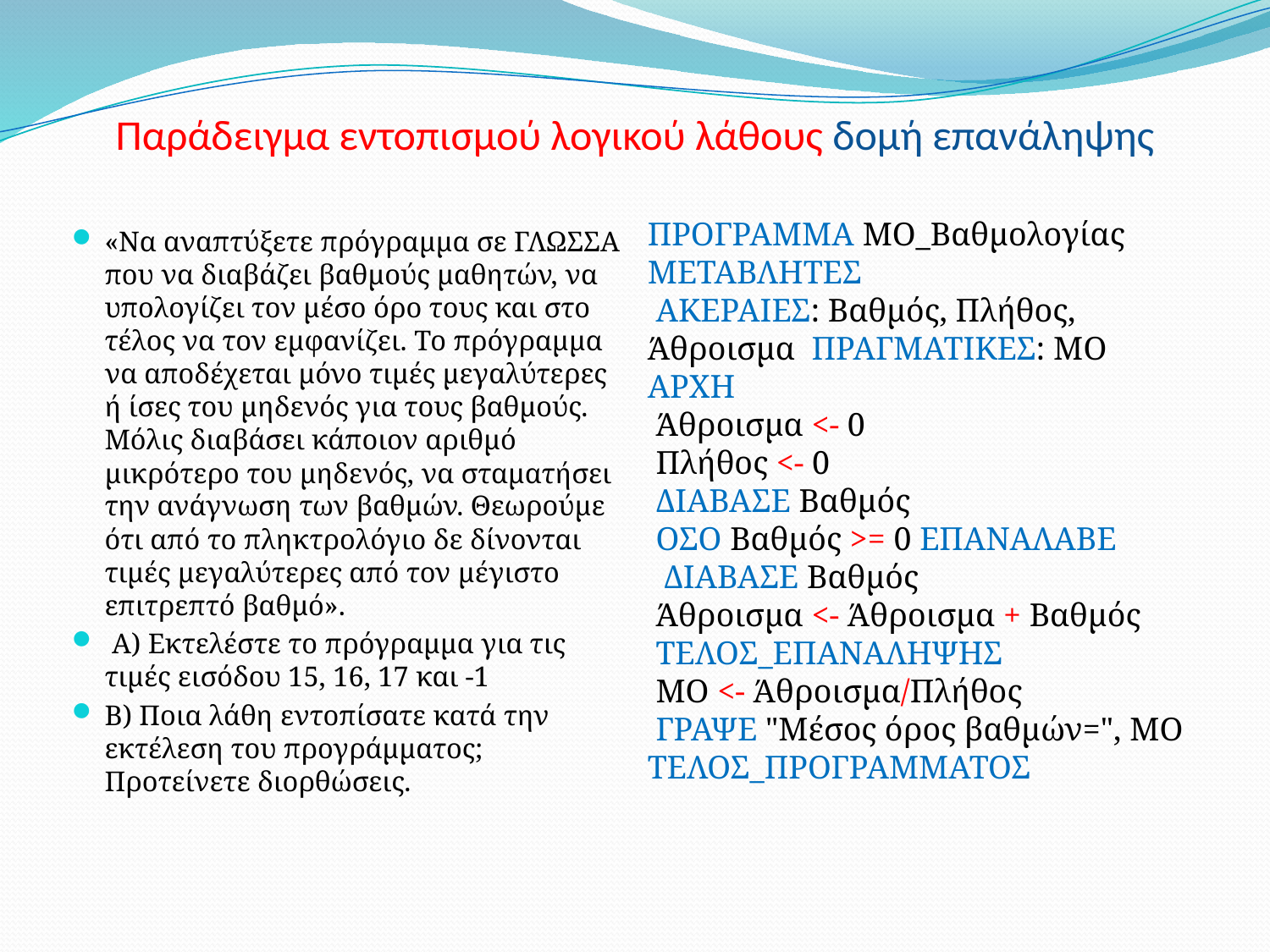

# Παράδειγμα εντοπισμού λογικού λάθους δομή επανάληψης
ΠΡΟΓΡΑΜΜΑ ΜΟ_Βαθμολογίας
ΜΕΤΑΒΛΗΤΕΣ
 ΑΚΕΡΑΙΕΣ: Βαθμός, Πλήθος, Άθροισμα  ΠΡΑΓΜΑΤΙΚΕΣ: ΜΟ
ΑΡΧΗ
 Άθροισμα <- 0
 Πλήθος <- 0
 ΔΙΑΒΑΣΕ Βαθμός
 ΟΣΟ Βαθμός >= 0 ΕΠΑΝΑΛΑΒΕ
  ΔΙΑΒΑΣΕ Βαθμός
 Άθροισμα <- Άθροισμα + Βαθμός
 ΤΕΛΟΣ_ΕΠΑΝΑΛΗΨΗΣ
 ΜΟ <- Άθροισμα/Πλήθος
 ΓΡΑΨΕ "Μέσος όρος βαθμών=", ΜΟ ΤΕΛΟΣ_ΠΡΟΓΡΑΜΜΑΤΟΣ
«Να αναπτύξετε πρόγραμμα σε ΓΛΩΣΣΑ που να διαβάζει βαθμούς μαθητών, να υπολογίζει τον μέσο όρο τους και στο τέλος να τον εμφανίζει. Το πρόγραμμα να αποδέχεται μόνο τιμές μεγαλύτερες ή ίσες του μηδενός για τους βαθμούς. Μόλις διαβάσει κάποιον αριθμό μικρότερο του μηδενός, να σταματήσει την ανάγνωση των βαθμών. Θεωρούμε ότι από το πληκτρολόγιο δε δίνονται τιμές μεγαλύτερες από τον μέγιστο επιτρεπτό βαθμό».
 Α) Εκτελέστε το πρόγραμμα για τις τιμές εισόδου 15, 16, 17 και -1
Β) Ποια λάθη εντοπίσατε κατά την εκτέλεση του προγράμματος; Προτείνετε διορθώσεις.